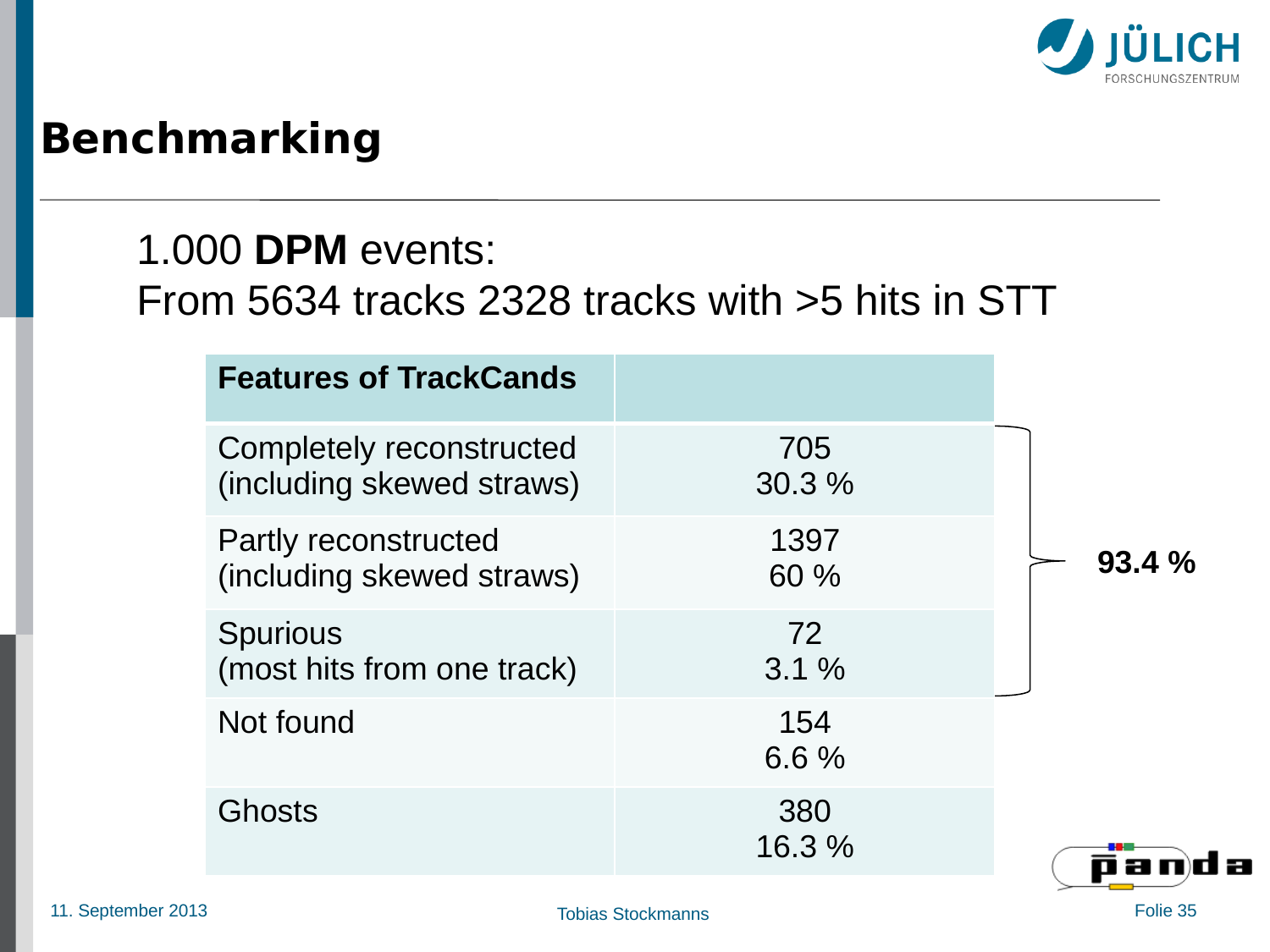

# Benchmarking
1.000 DPM events:
From 5634 tracks 2328 tracks with >5 hits in STT
| Features of TrackCands |  |
| --- | --- |
| Completely reconstructed (including skewed straws) | 705 30.3 % |
| Partly reconstructed (including skewed straws) | 1397 60 % |
| Spurious (most hits from one track) | 72 3.1 % |
| Not found | 154 6.6 % |
| Ghosts | 380 16.3 % |

93.4 %